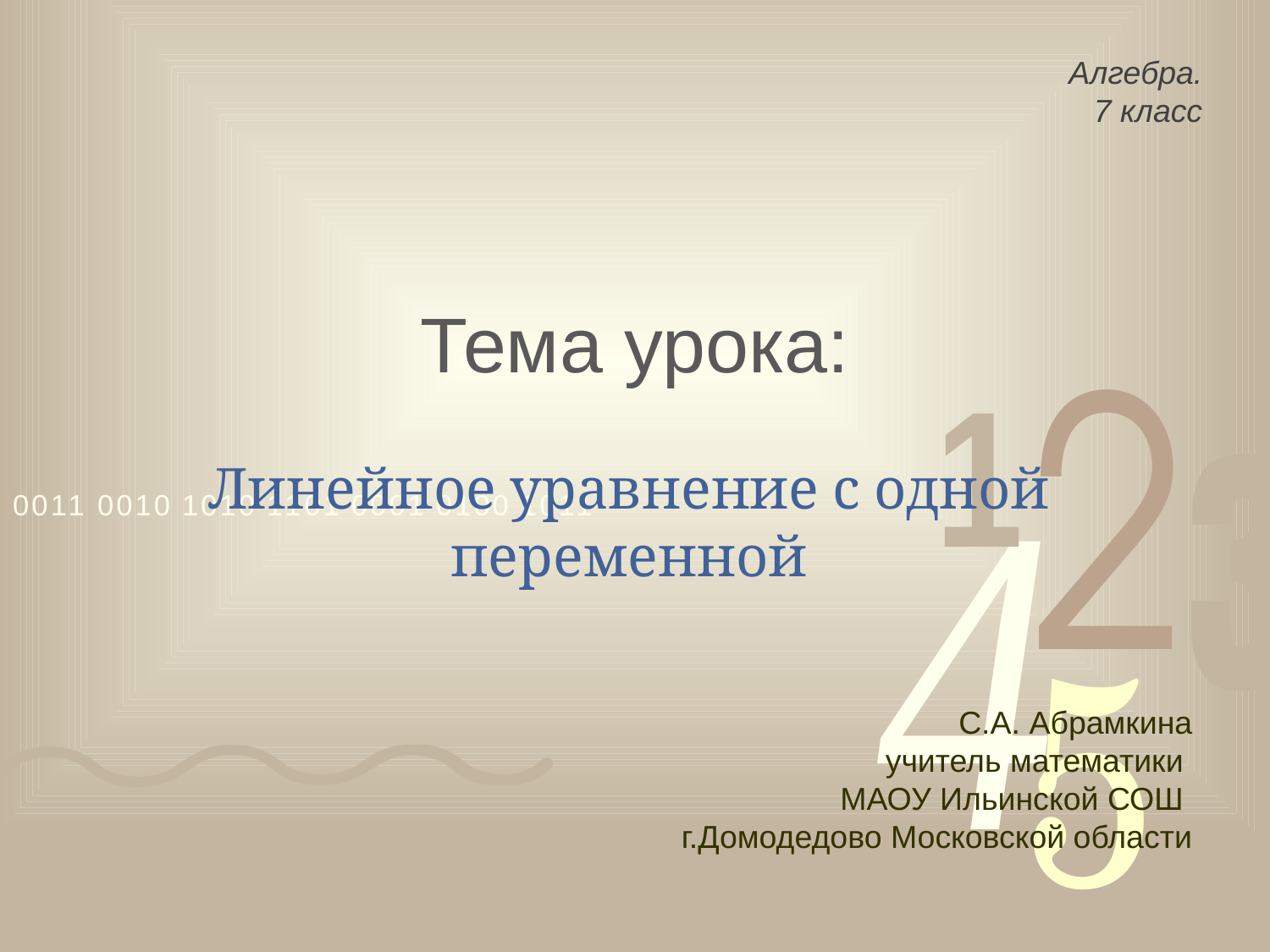

Алгебра.
7 класс
# Тема урока:
Линейное уравнение с одной переменной
С.А. Абрамкина
учитель математики
МАОУ Ильинской СОШ
г.Домодедово Московской области